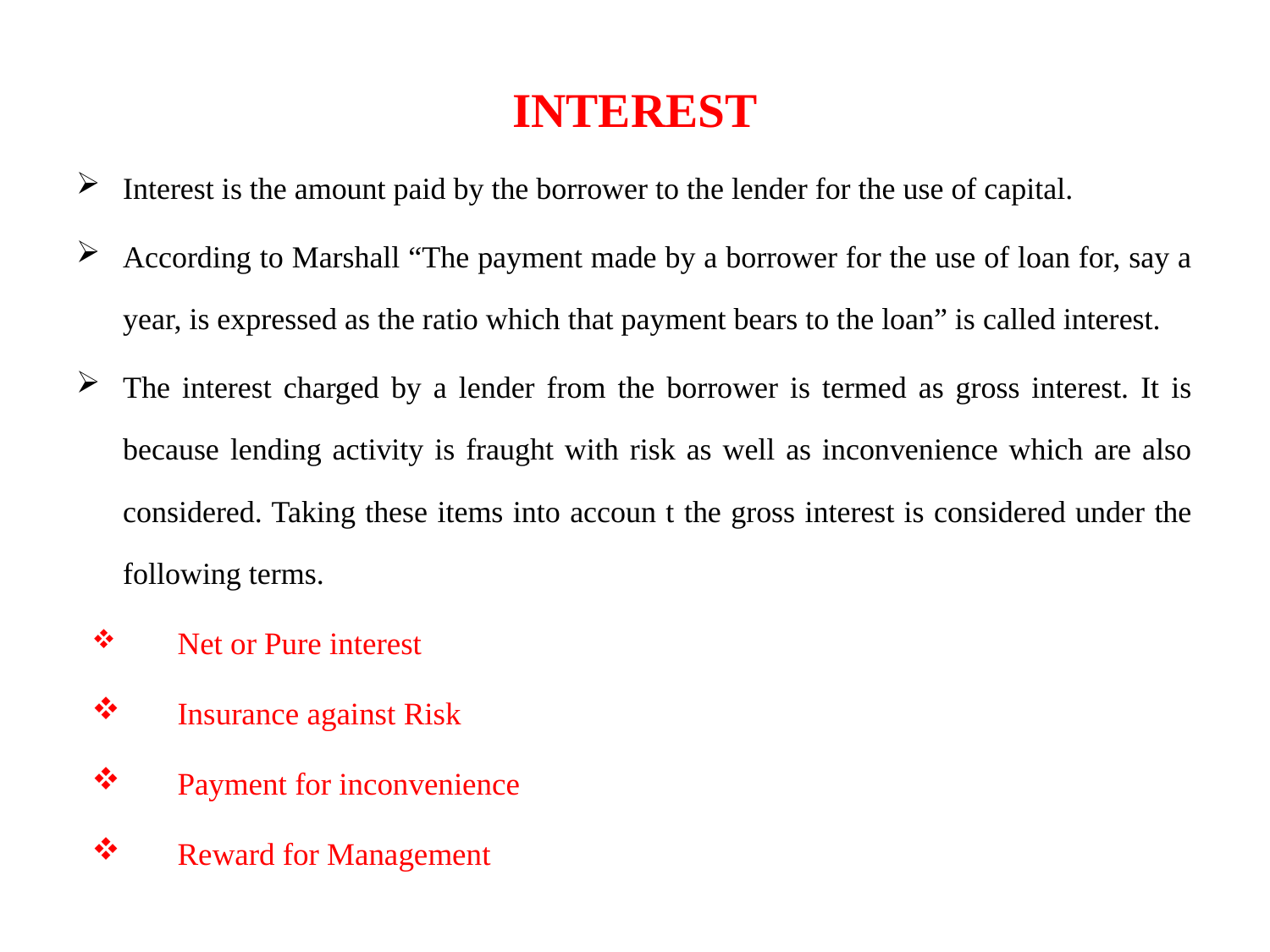

INTEREST
Interest is the amount paid by the borrower to the lender for the use of capital.
According to Marshall “The payment made by a borrower for the use of loan for, say a year, is expressed as the ratio which that payment bears to the loan” is called interest.
The interest charged by a lender from the borrower is termed as gross interest. It is because lending activity is fraught with risk as well as inconvenience which are also considered. Taking these items into accoun t the gross interest is considered under the following terms.
	Net or Pure interest
	Insurance against Risk
	Payment for inconvenience
	Reward for Management